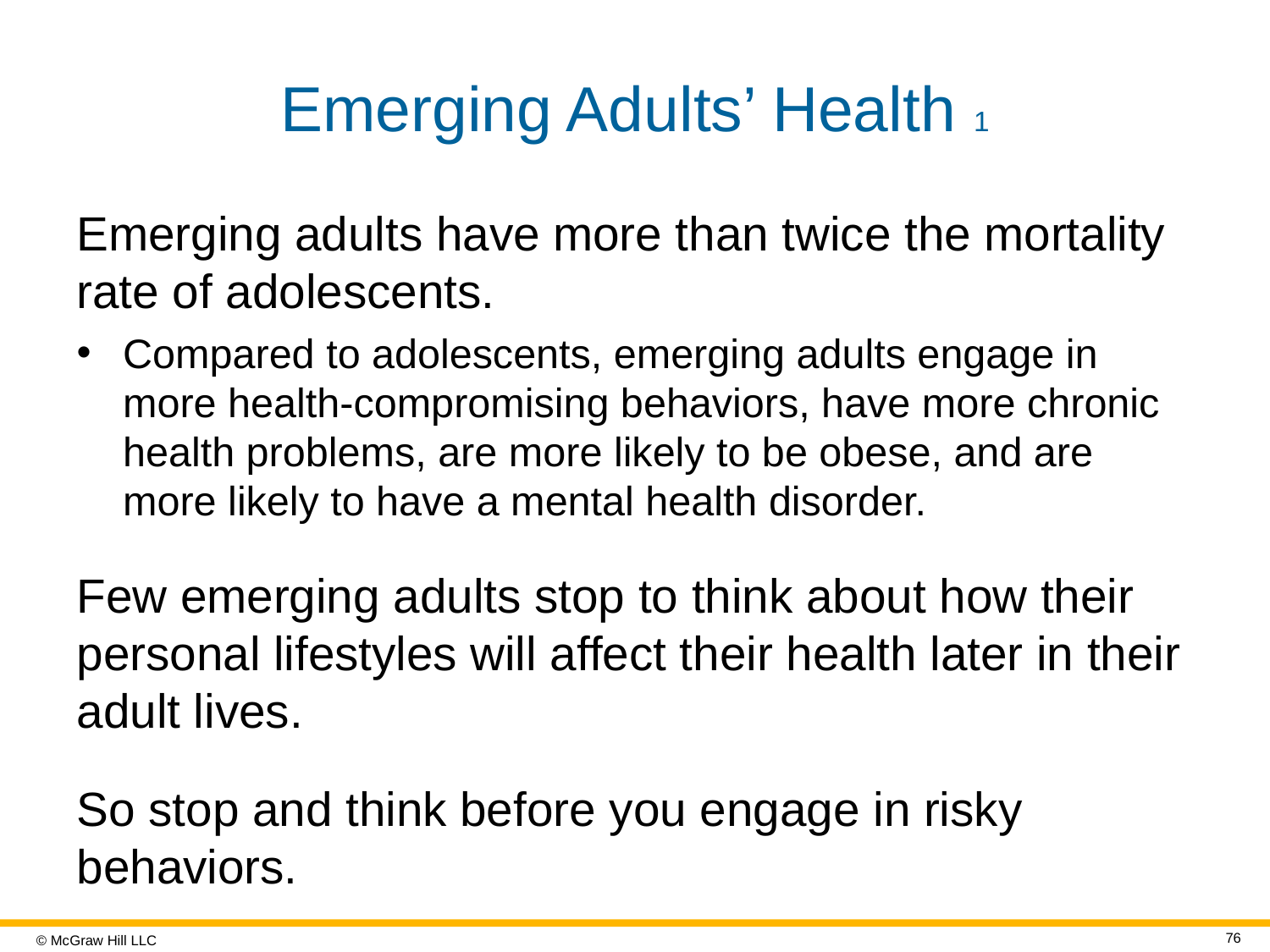

# Emerging Adults’ Health 1
Emerging adults have more than twice the mortality rate of adolescents.
Compared to adolescents, emerging adults engage in more health-compromising behaviors, have more chronic health problems, are more likely to be obese, and are more likely to have a mental health disorder.
Few emerging adults stop to think about how their personal lifestyles will affect their health later in their adult lives.
So stop and think before you engage in risky behaviors.
76